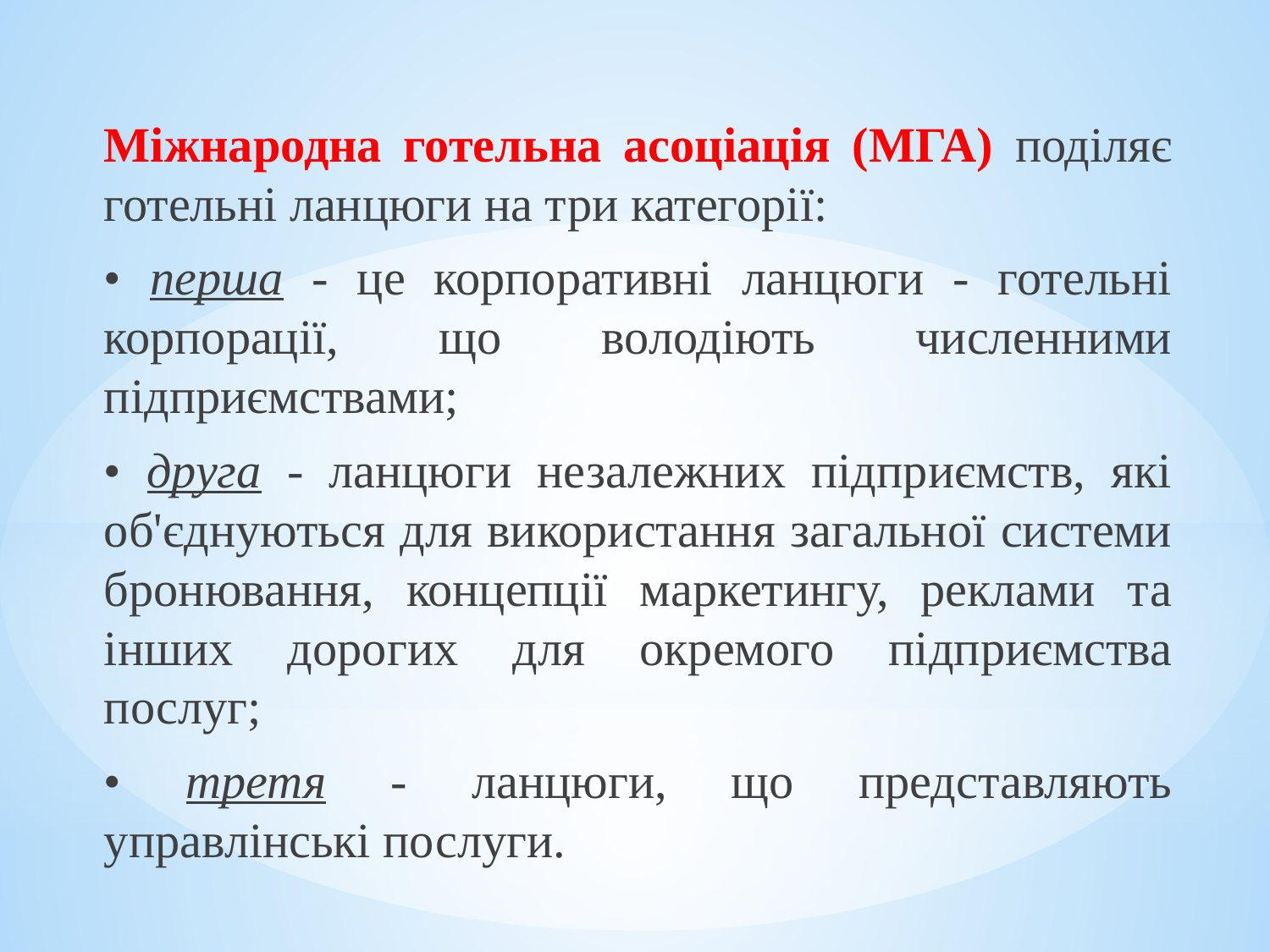

Міжнародна готельна асоціація (МГА) поділяє готельні ланцюги на три категорії:
• перша - це корпоративні ланцюги - готельні корпорації, що володіють численними підприємствами;
• друга - ланцюги незалежних підприємств, які об'єднуються для використання загальної системи бронювання, концепції маркетингу, реклами та інших дорогих для окремого підприємства послуг;
• третя - ланцюги, що представляють управлінські послуги.